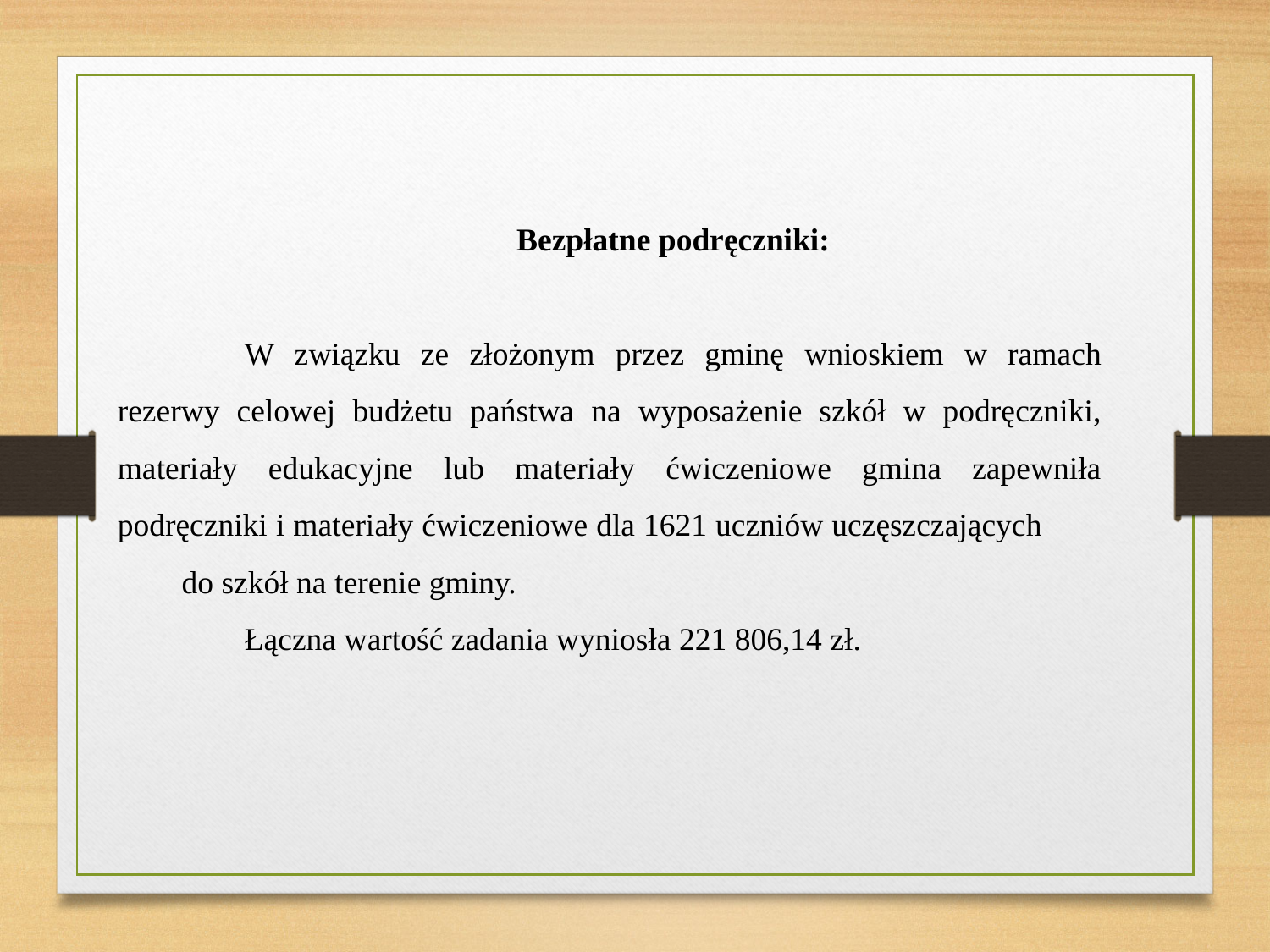

Bezpłatne podręczniki:

	W związku ze złożonym przez gminę wnioskiem w ramach rezerwy celowej budżetu państwa na wyposażenie szkół w podręczniki, materiały edukacyjne lub materiały ćwiczeniowe gmina zapewniła podręczniki i materiały ćwiczeniowe dla 1621 uczniów uczęszczających                do szkół na terenie gminy.
	Łączna wartość zadania wyniosła 221 806,14 zł.